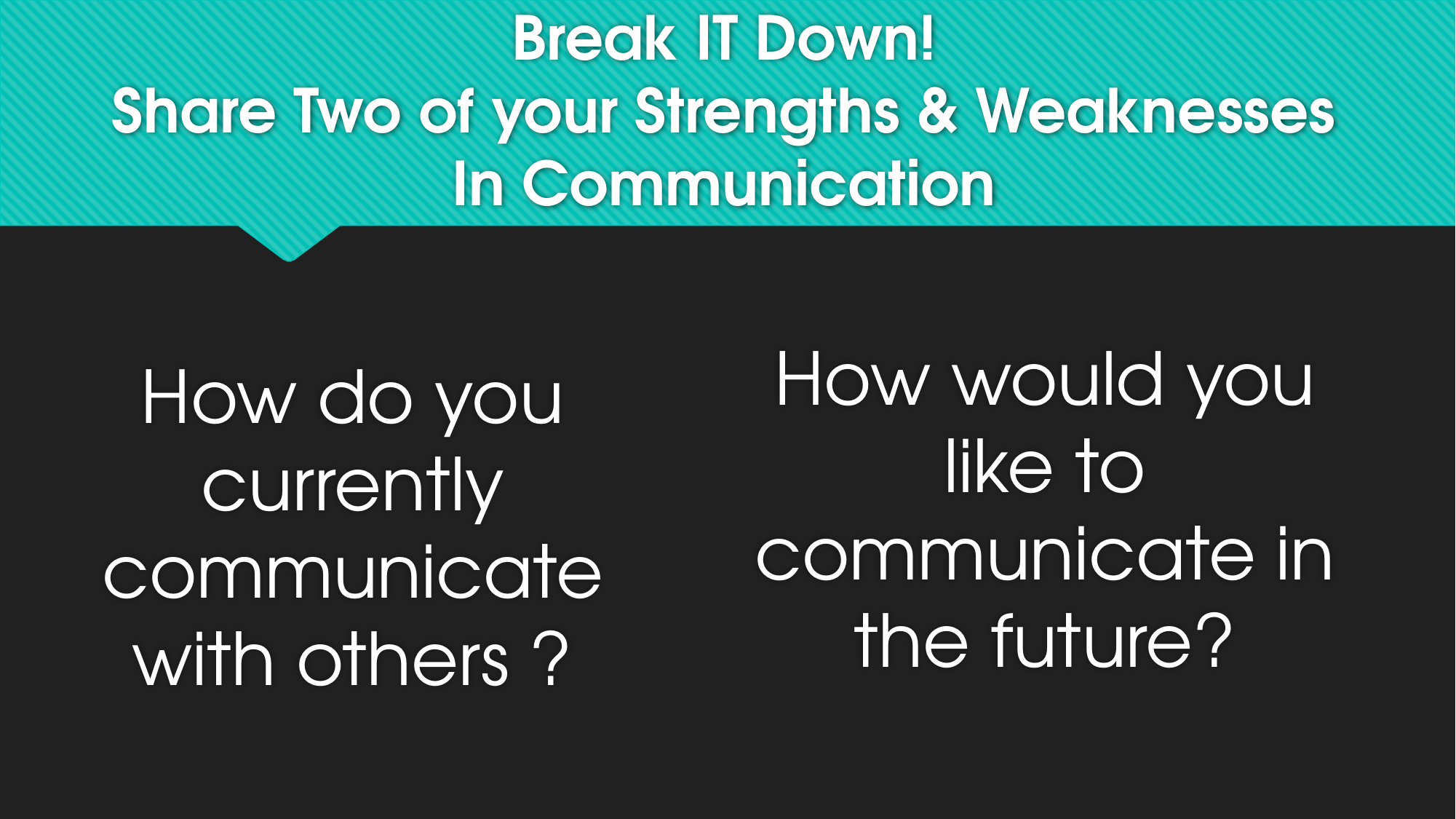

# Break IT Down! Share Two of your Strengths & Weaknesses In Communication
How do you currently communicate with others ?
How would you like to communicate in the future?